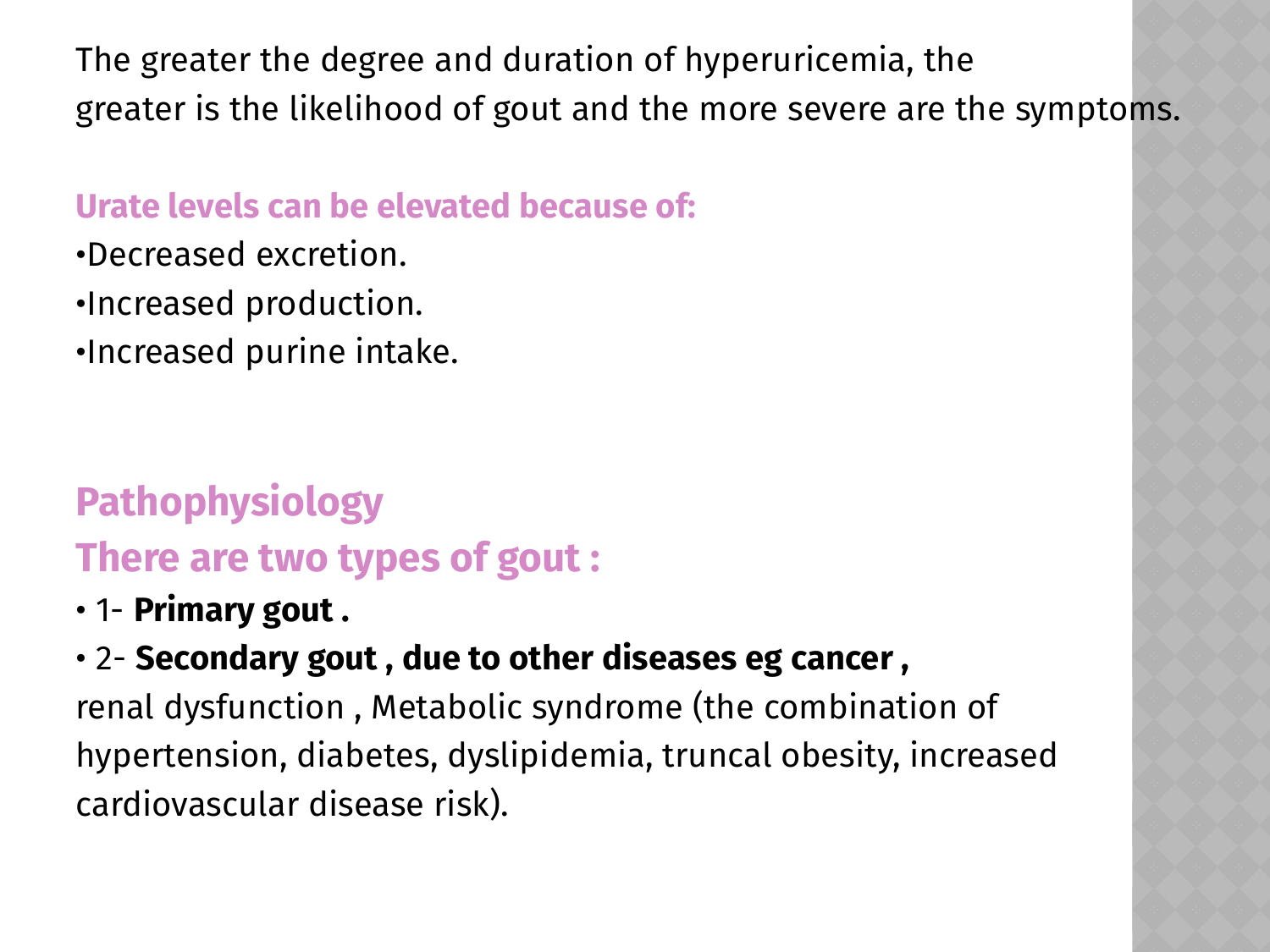

The greater the degree and duration of hyperuricemia, the
greater is the likelihood of gout and the more severe are the symptoms.

Urate levels can be elevated because of:
•Decreased excretion.
•Increased production.
•Increased purine intake.

Pathophysiology
There are two types of gout :
• 1- Primary gout .
• 2- Secondary gout , due to other diseases eg cancer ,
renal dysfunction , Metabolic syndrome (the combination of
hypertension, diabetes, dyslipidemia, truncal obesity, increased
cardiovascular disease risk).